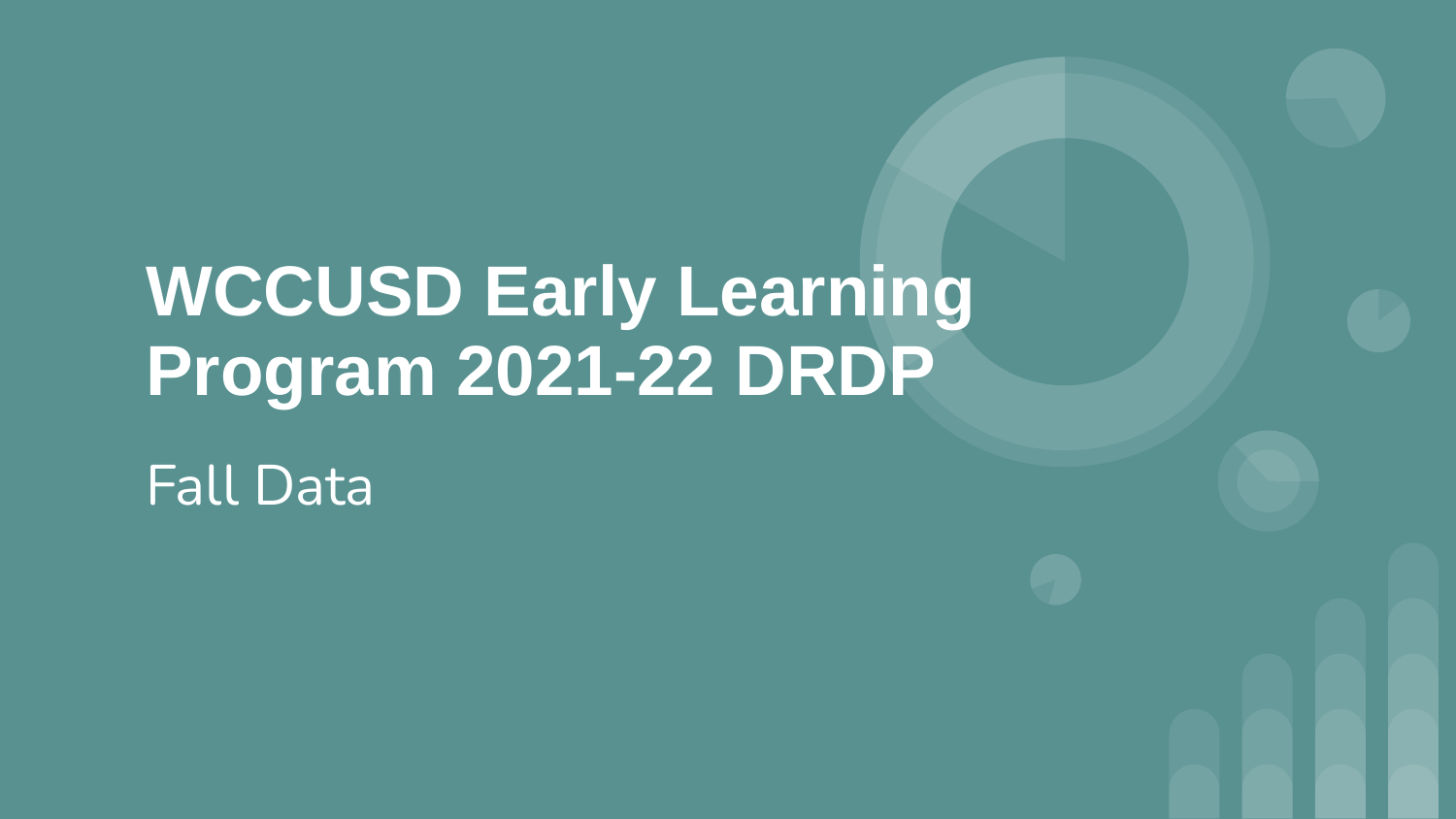

# WCCUSD Early Learning
Program 2021-22 DRDP
Fall Data